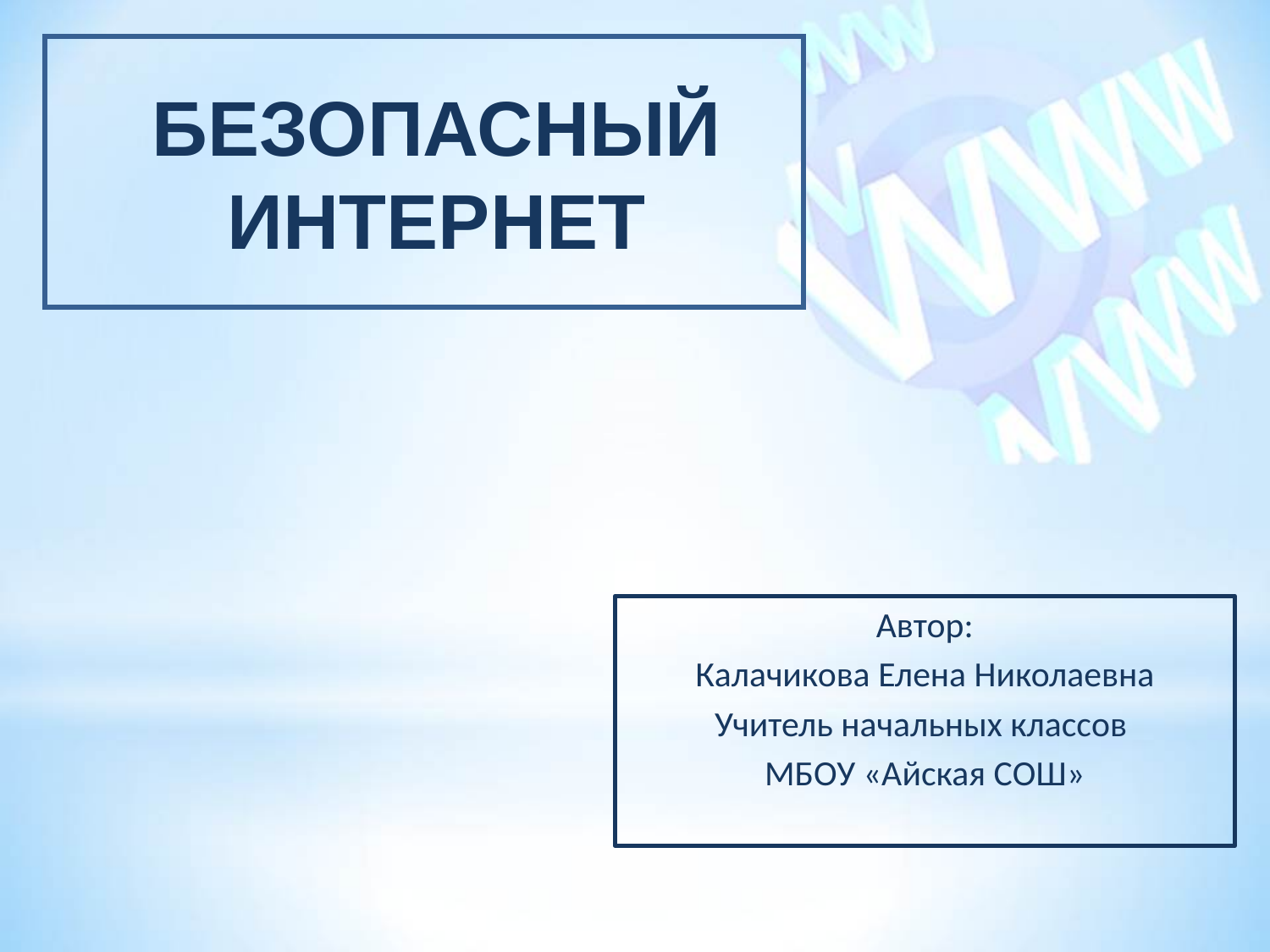

# Безопасный интернет
Автор:
Калачикова Елена Николаевна
Учитель начальных классов
МБОУ «Айская СОШ»